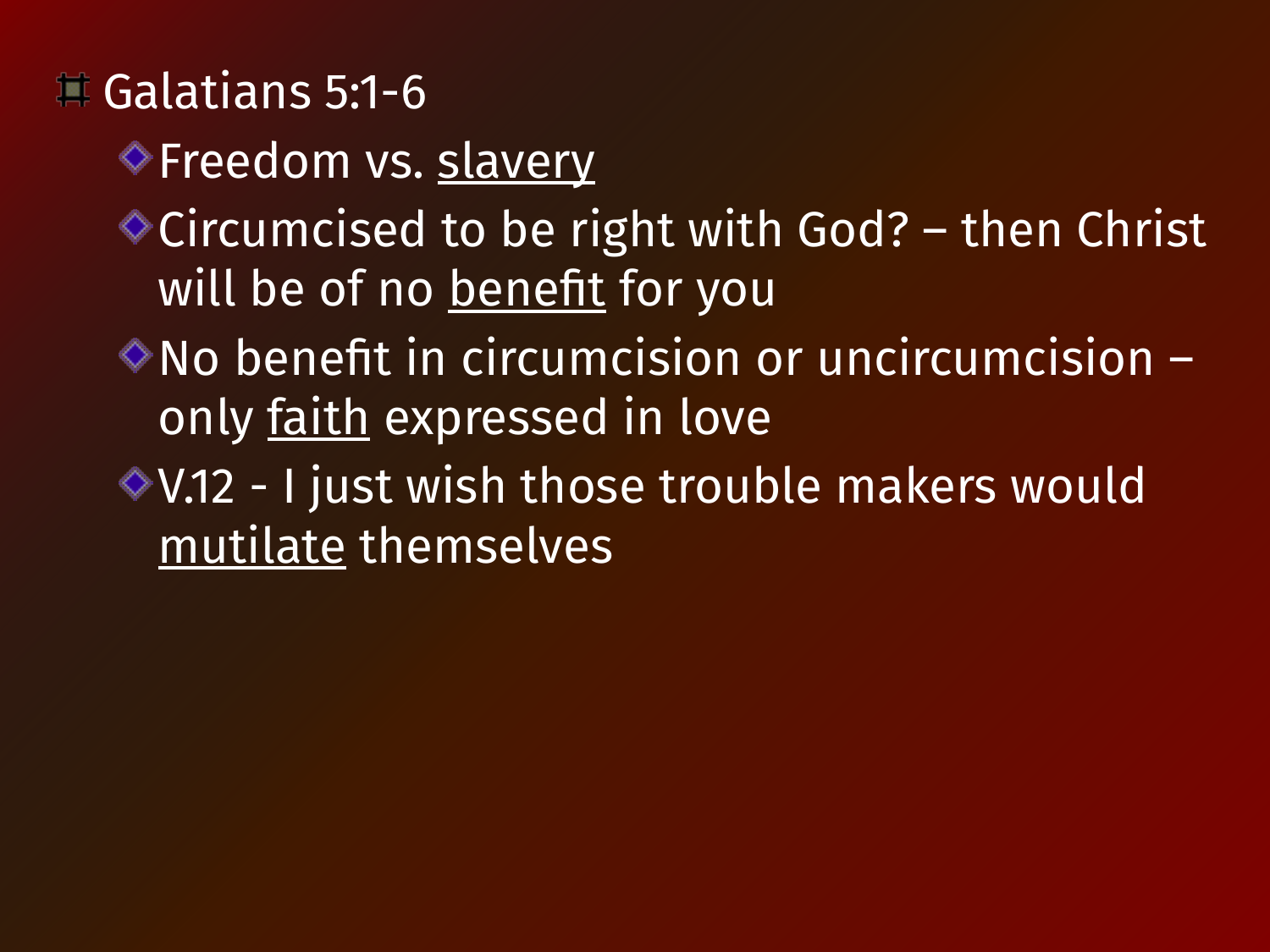

Galatians 5:1-6
Freedom vs. slavery
Circumcised to be right with God? – then Christ will be of no benefit for you
No benefit in circumcision or uncircumcision – only faith expressed in love
V.12 - I just wish those trouble makers would mutilate themselves